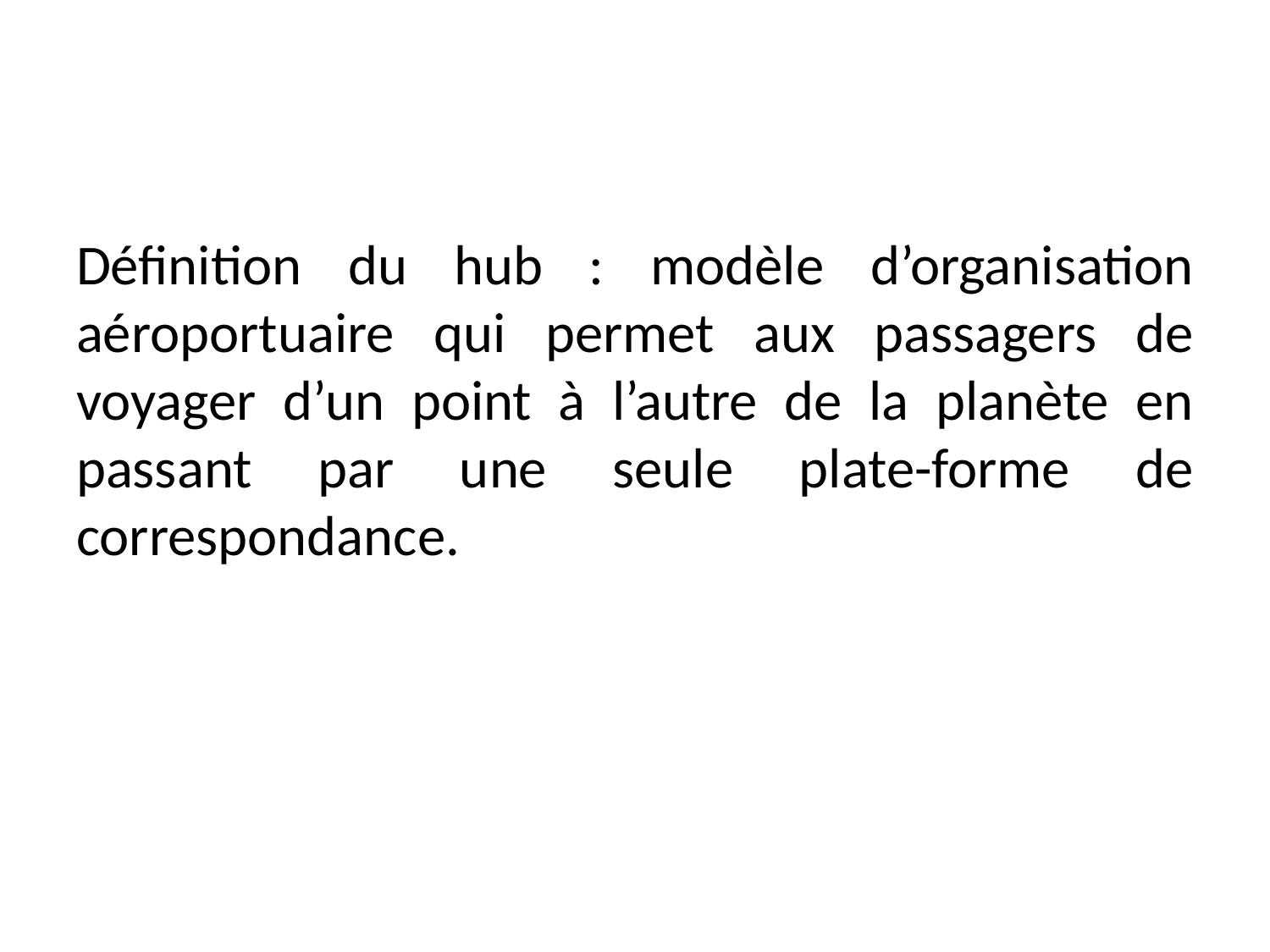

Définition du hub : modèle d’organisation aéroportuaire qui permet aux passagers de voyager d’un point à l’autre de la planète en passant par une seule plate-forme de correspondance.